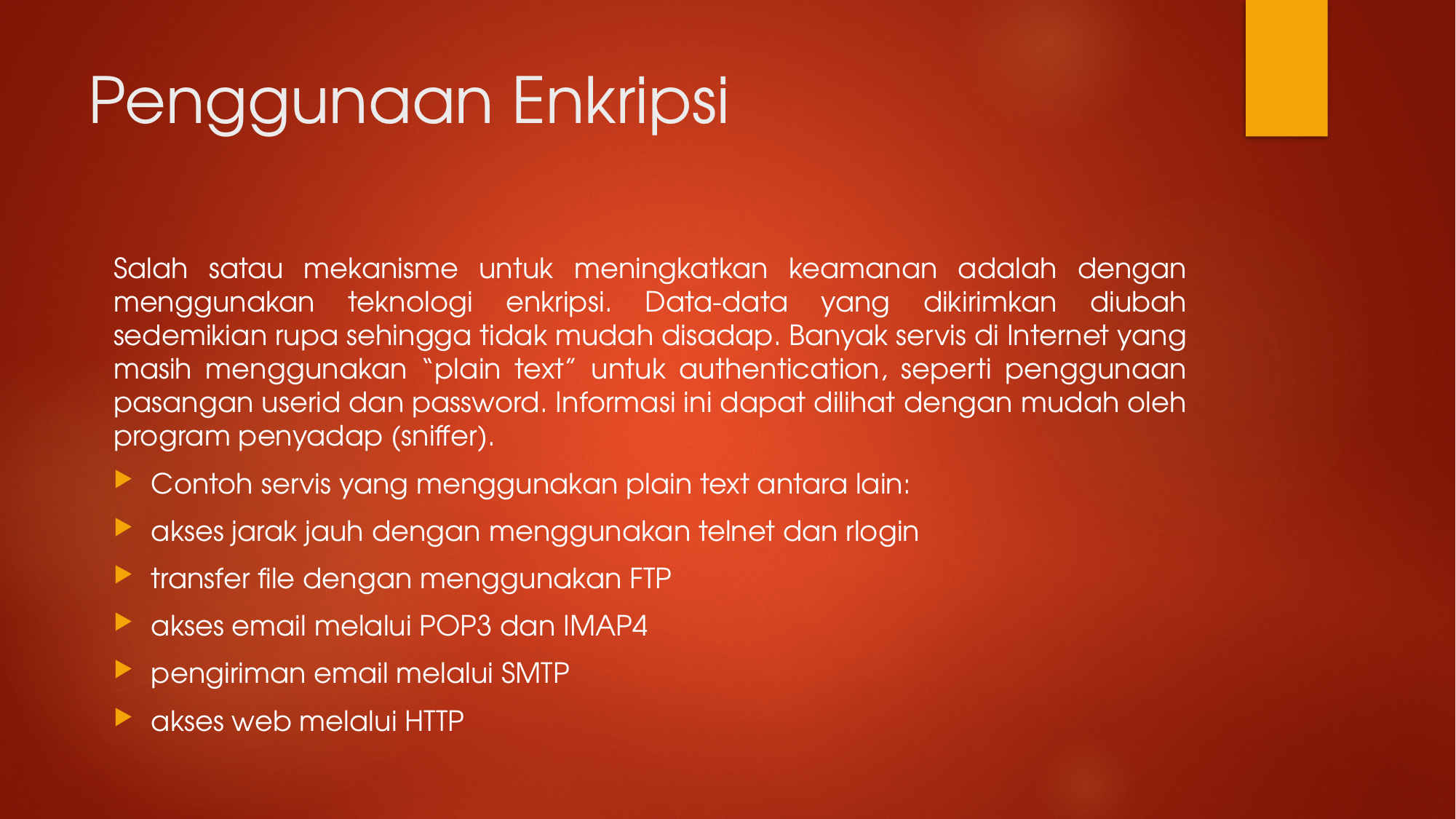

# Penggunaan Enkripsi
Salah satau mekanisme untuk meningkatkan keamanan adalah dengan menggunakan teknologi enkripsi. Data-data yang dikirimkan diubah sedemikian rupa sehingga tidak mudah disadap. Banyak servis di Internet yang masih menggunakan “plain text” untuk authentication, seperti penggunaan pasangan userid dan password. Informasi ini dapat dilihat dengan mudah oleh program penyadap (sniffer).
Contoh servis yang menggunakan plain text antara lain:
akses jarak jauh dengan menggunakan telnet dan rlogin
transfer file dengan menggunakan FTP
akses email melalui POP3 dan IMAP4
pengiriman email melalui SMTP
akses web melalui HTTP